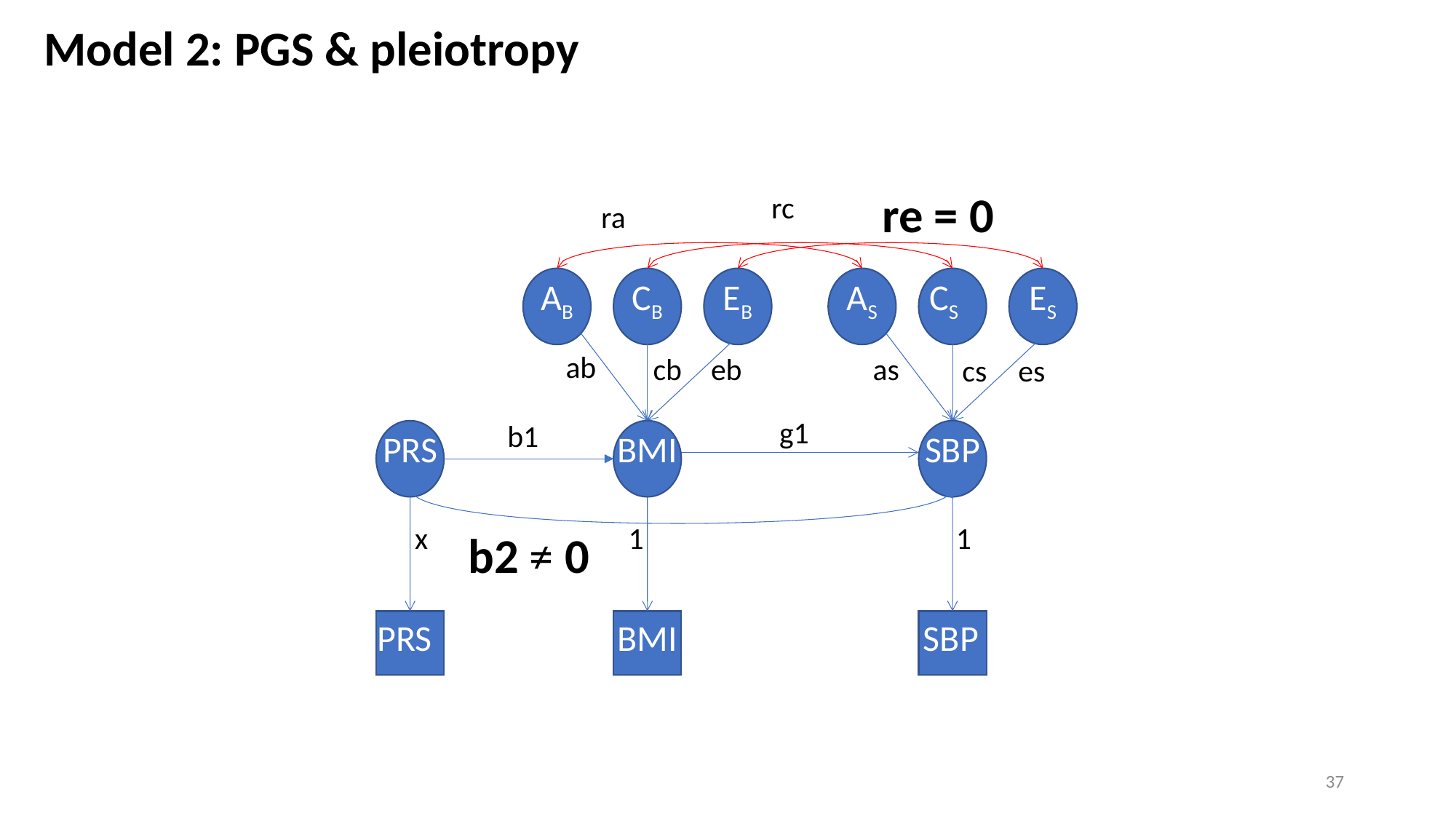

Model 2: PGS & pleiotropy
re = 0
rc
ra

AB

CB

EB

AS

CS

ES

ab
cb
eb
as
cs
es
g1
b1
PRS

BMI

SBP

x
1
1
b2 ≠ 0
PRS
BMI
 SBP

37